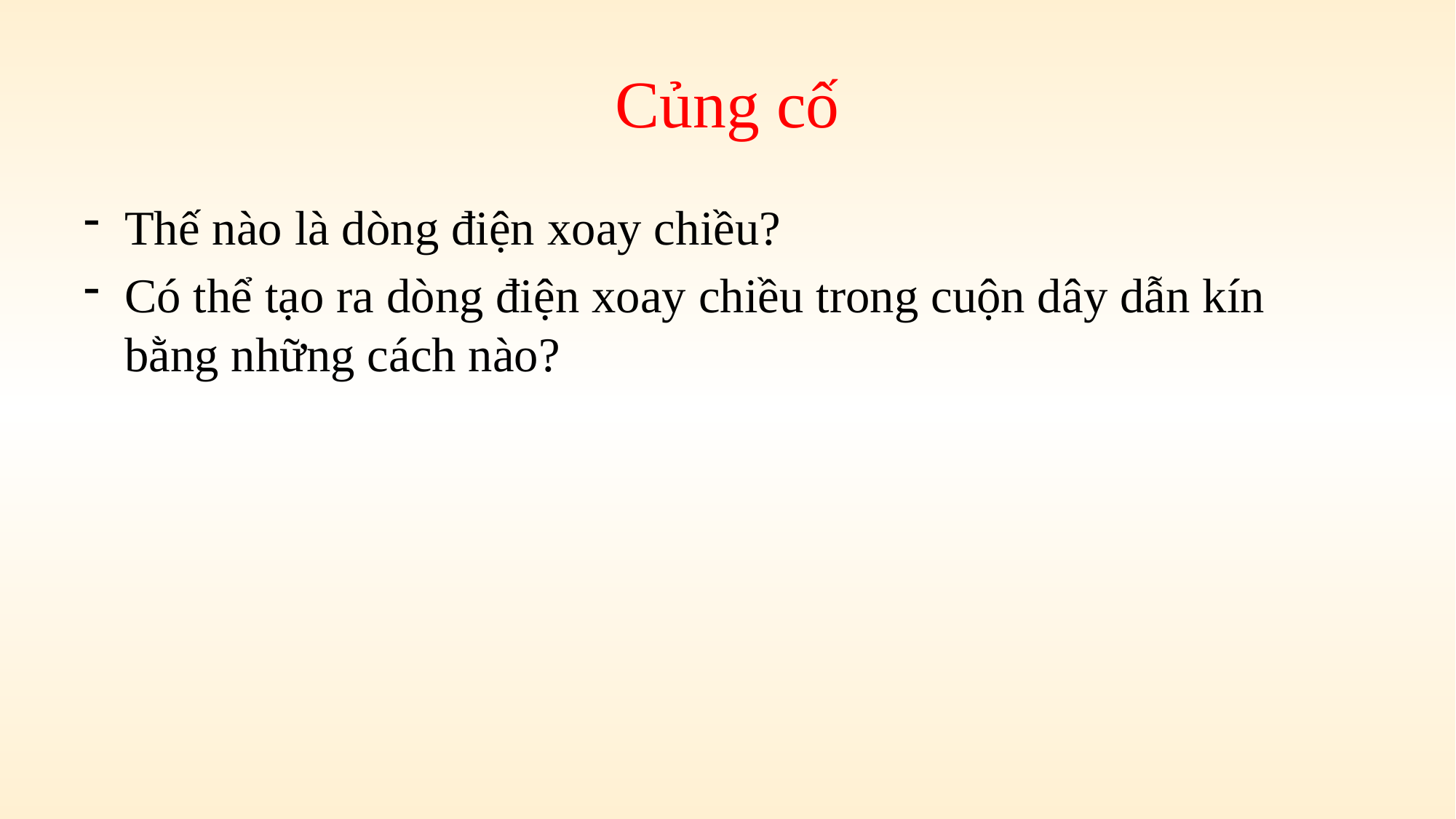

# Củng cố
Thế nào là dòng điện xoay chiều?
Có thể tạo ra dòng điện xoay chiều trong cuộn dây dẫn kín bằng những cách nào?